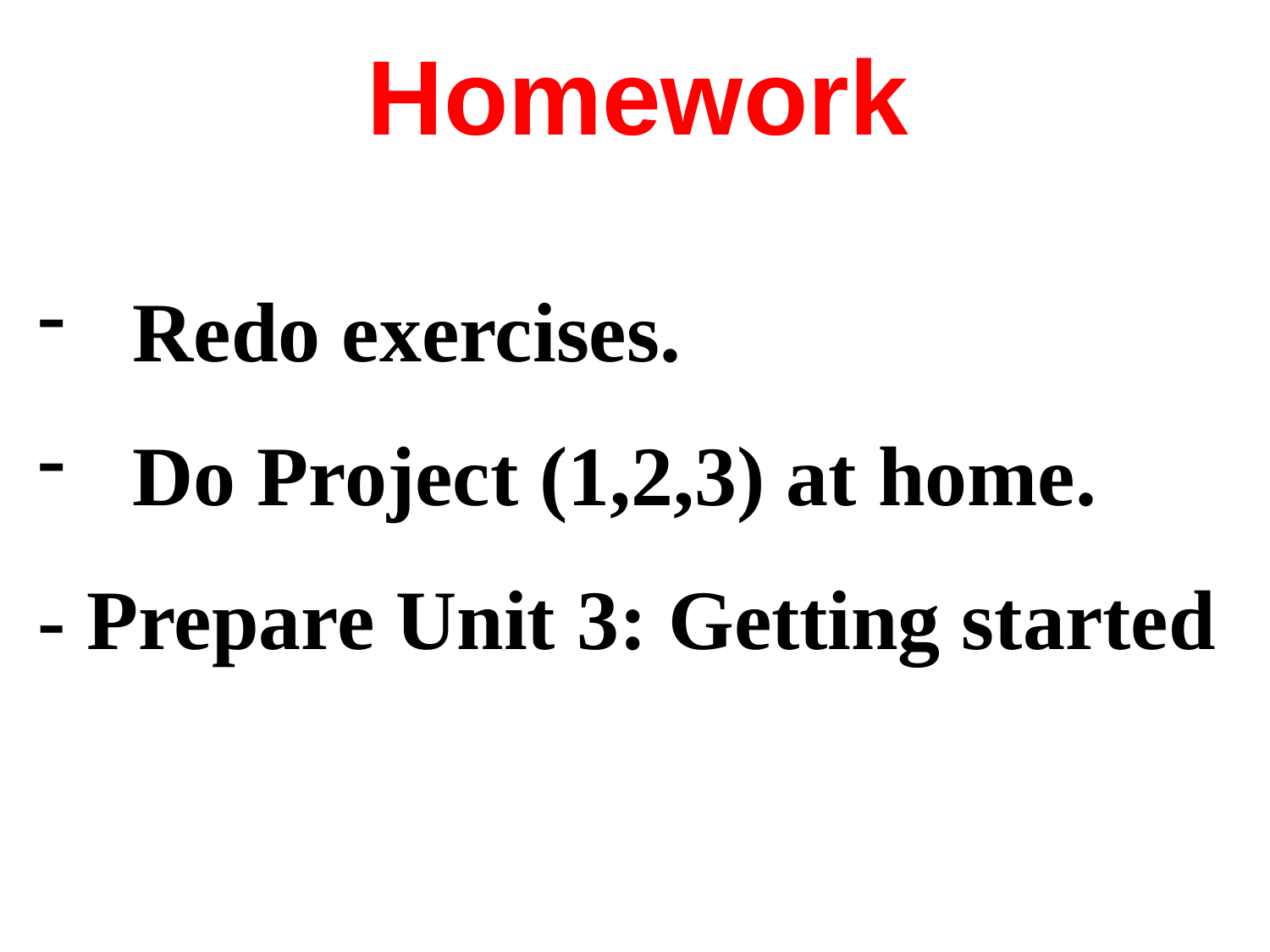

Homework
Redo exercises.
Do Project (1,2,3) at home.
- Prepare Unit 3: Getting started